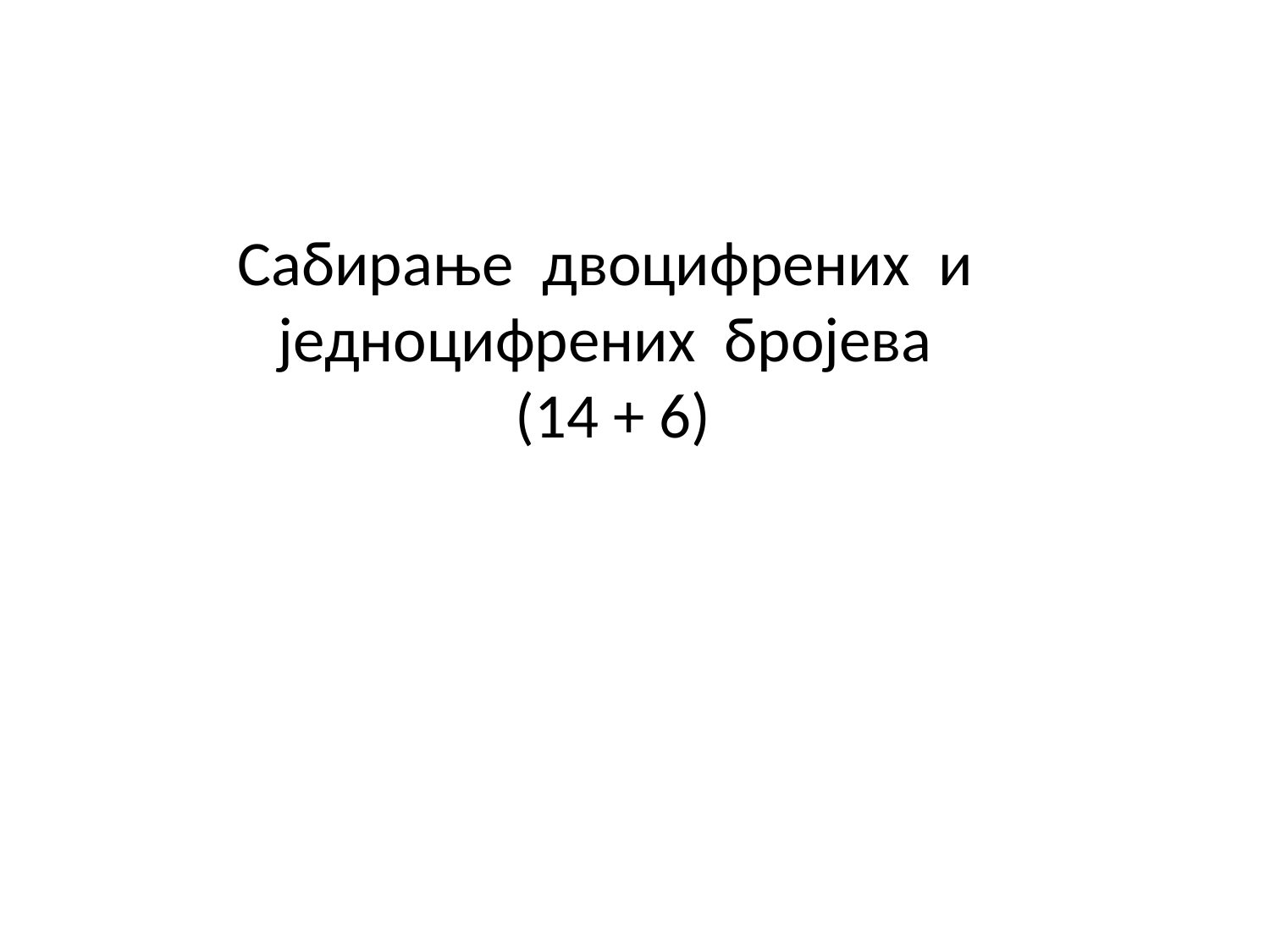

Сабирање  двоцифрених  и
једноцифрених  бројева
(14 + 6)